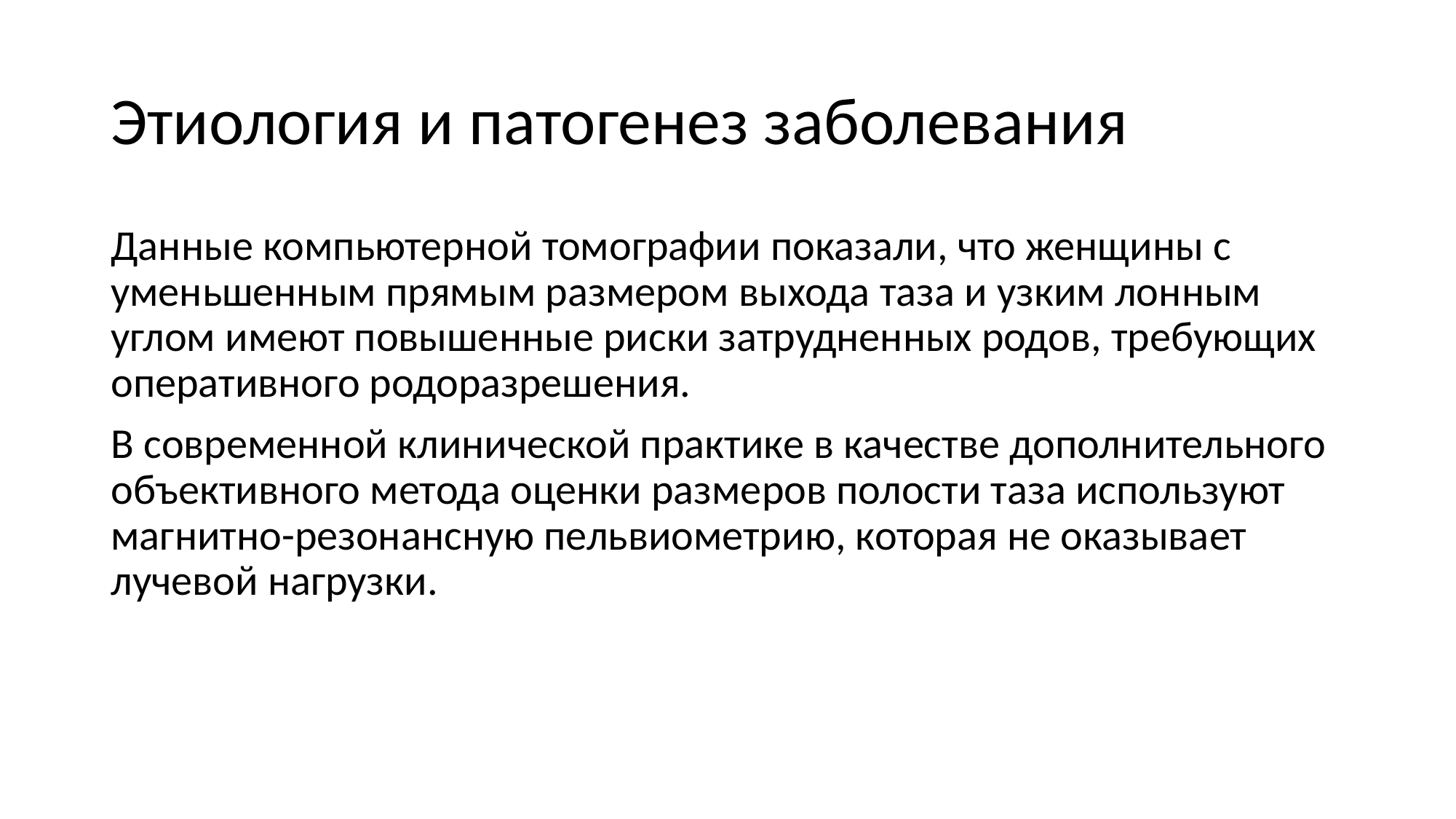

# Этиология и патогенез заболевания
Данные компьютерной томографии показали, что женщины с уменьшенным прямым размером выхода таза и узким лонным углом имеют повышенные риски затрудненных родов, требующих оперативного родоразрешения.
В современной клинической практике в качестве дополнительного объективного метода оценки размеров полости таза используют магнитно-резонансную пельвиометрию, которая не оказывает лучевой нагрузки.